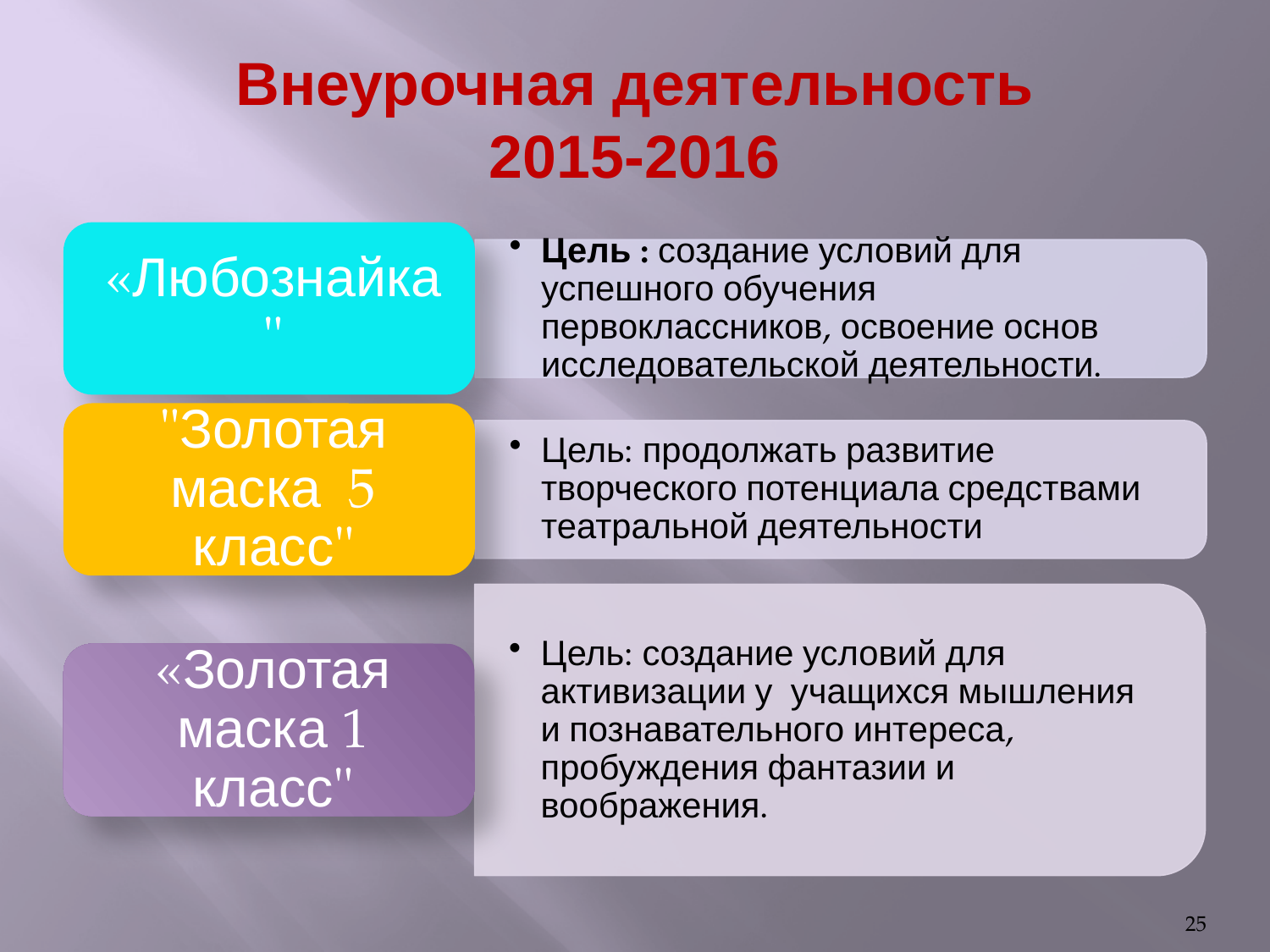

# Внеурочная деятельность 2015-2016
Цель : создание условий для успешного обучения первоклассников, освоение основ исследовательской деятельности.
«Любознайка"
Цель: продолжать развитие творческого потенциала средствами театральной деятельности
"Золотая маска  5 класс"
Цель: создание условий для активизации у  учащихся мышления и познавательного интереса, пробуждения фантазии и воображения.
«Золотая маска 1 класс"
25